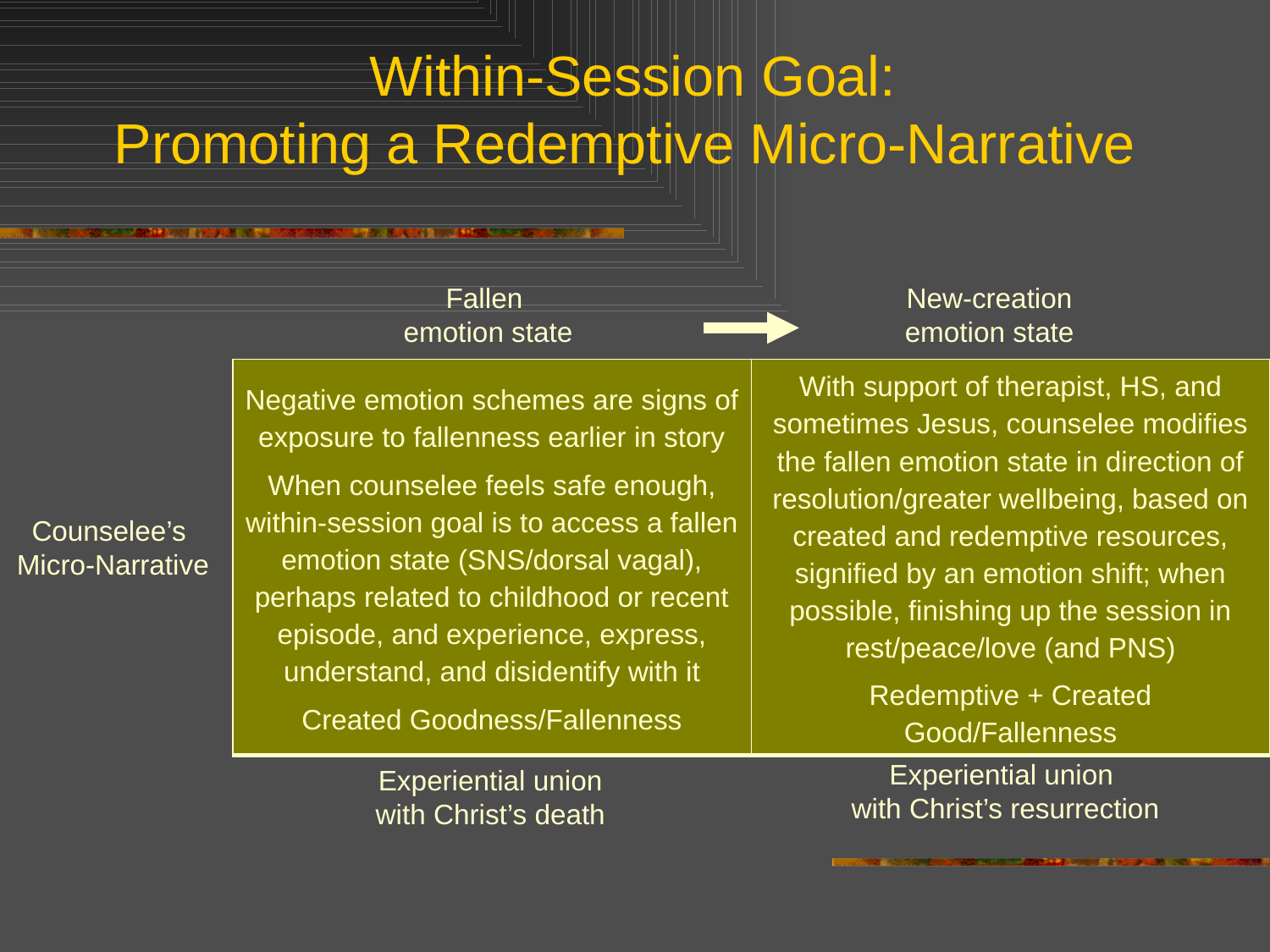

Within-Session Goal:
Promoting a Redemptive Micro-Narrative
Fallen
emotion state
New-creation emotion state
| Negative emotion schemes are signs of exposure to fallenness earlier in story When counselee feels safe enough, within-session goal is to access a fallen emotion state (SNS/dorsal vagal), perhaps related to childhood or recent episode, and experience, express, understand, and disidentify with it Created Goodness/Fallenness | With support of therapist, HS, and sometimes Jesus, counselee modifies the fallen emotion state in direction of resolution/greater wellbeing, based on created and redemptive resources, signified by an emotion shift; when possible, finishing up the session in rest/peace/love (and PNS) Redemptive + Created Good/Fallenness |
| --- | --- |
Counselee’s
Micro-Narrative

Experiential union
with Christ’s resurrection
Experiential union with Christ’s death